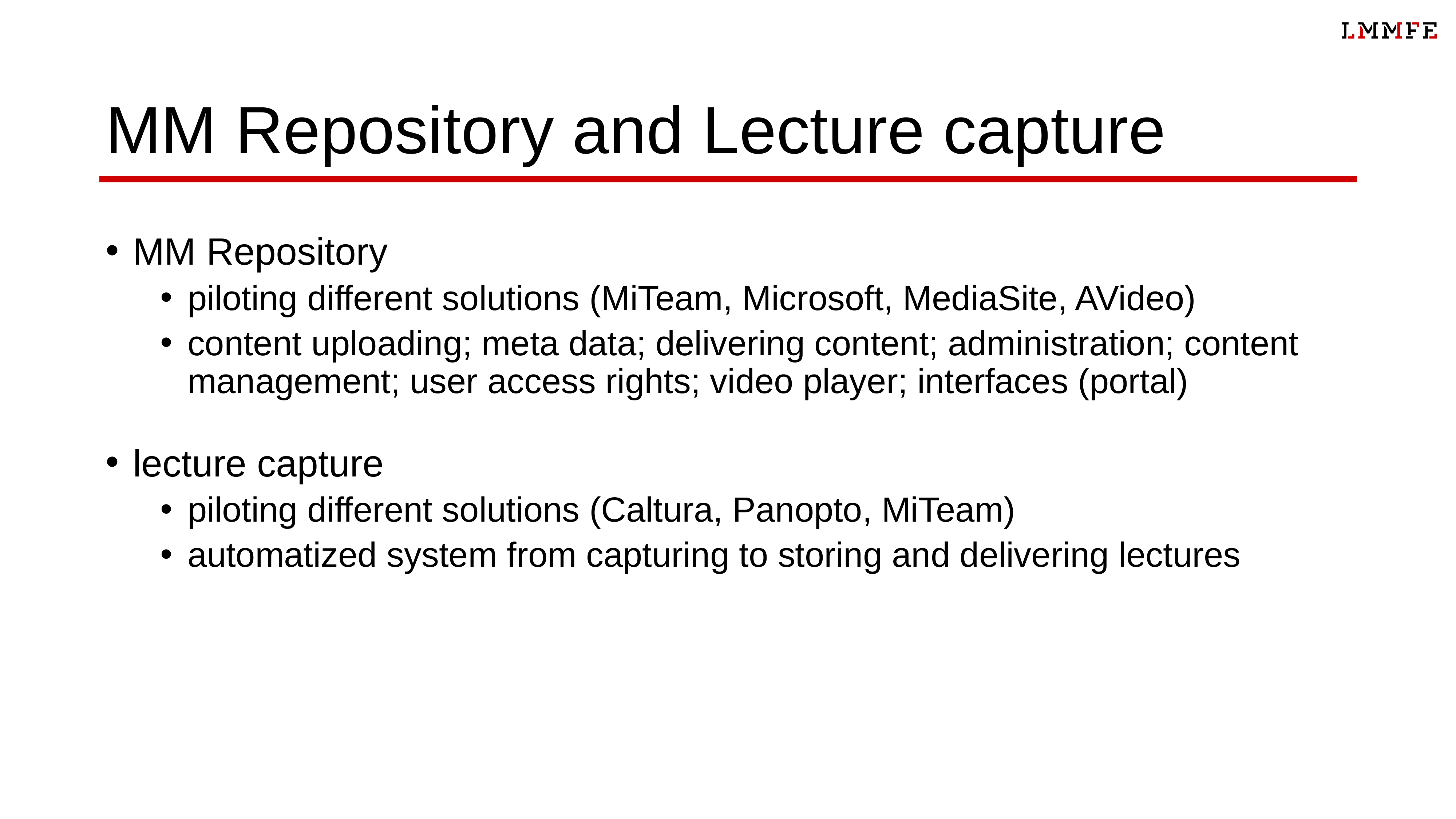

# MM Repository and Lecture capture
MM Repository
piloting different solutions (MiTeam, Microsoft, MediaSite, AVideo)
content uploading; meta data; delivering content; administration; content management; user access rights; video player; interfaces (portal)
lecture capture
piloting different solutions (Caltura, Panopto, MiTeam)
automatized system from capturing to storing and delivering lectures